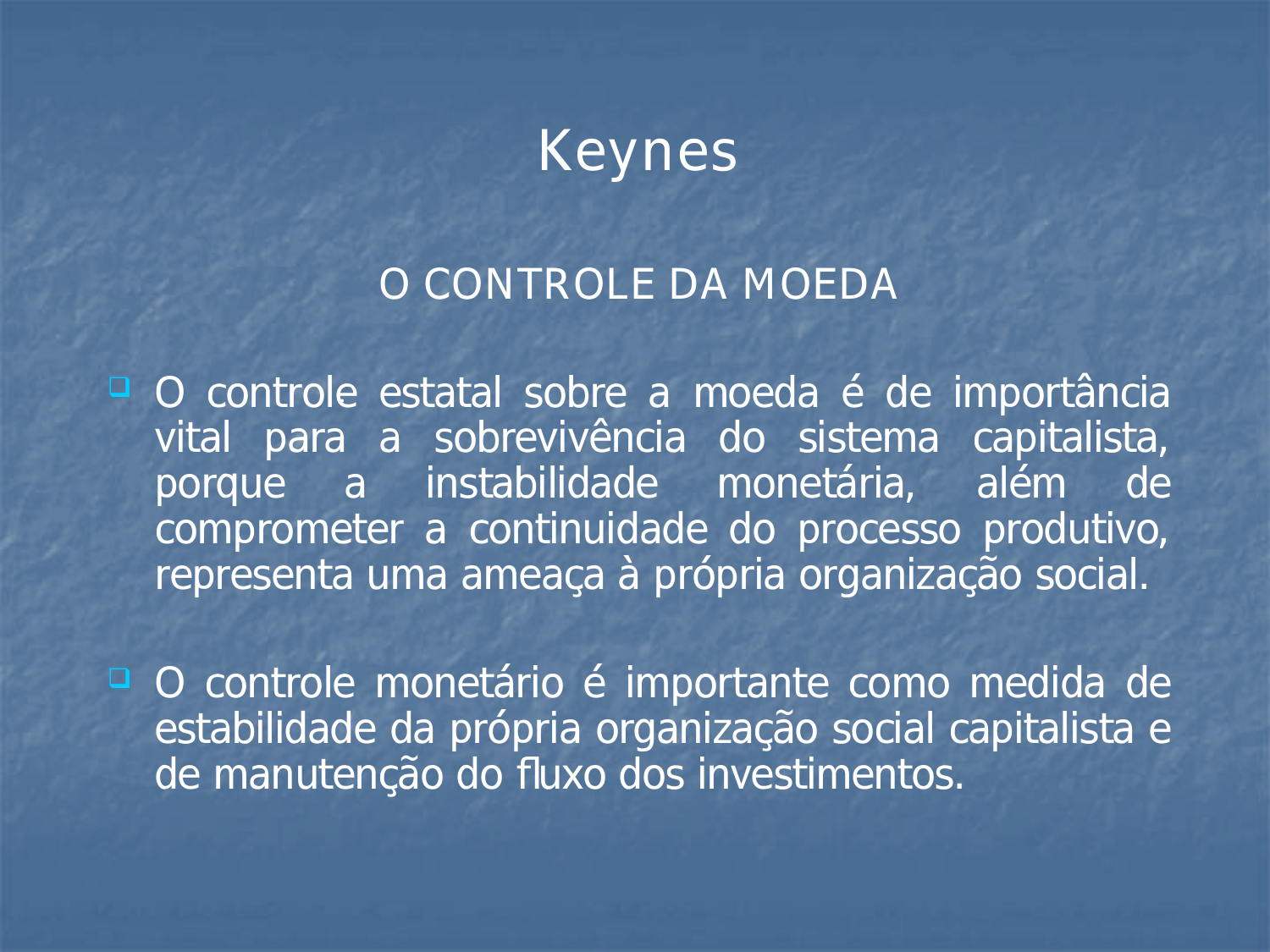

Keynes
O CONTROLE DA MOEDA

O controle estatal sobre a moeda é de importância vital para a sobrevivência do sistema capitalista, porque a instabilidade monetária, além de comprometer a continuidade do processo produtivo, representa uma ameaça à própria organização social.

O controle monetário é importante como medida de estabilidade da própria organização social capitalista e de manutenção do fluxo dos investimentos.
.